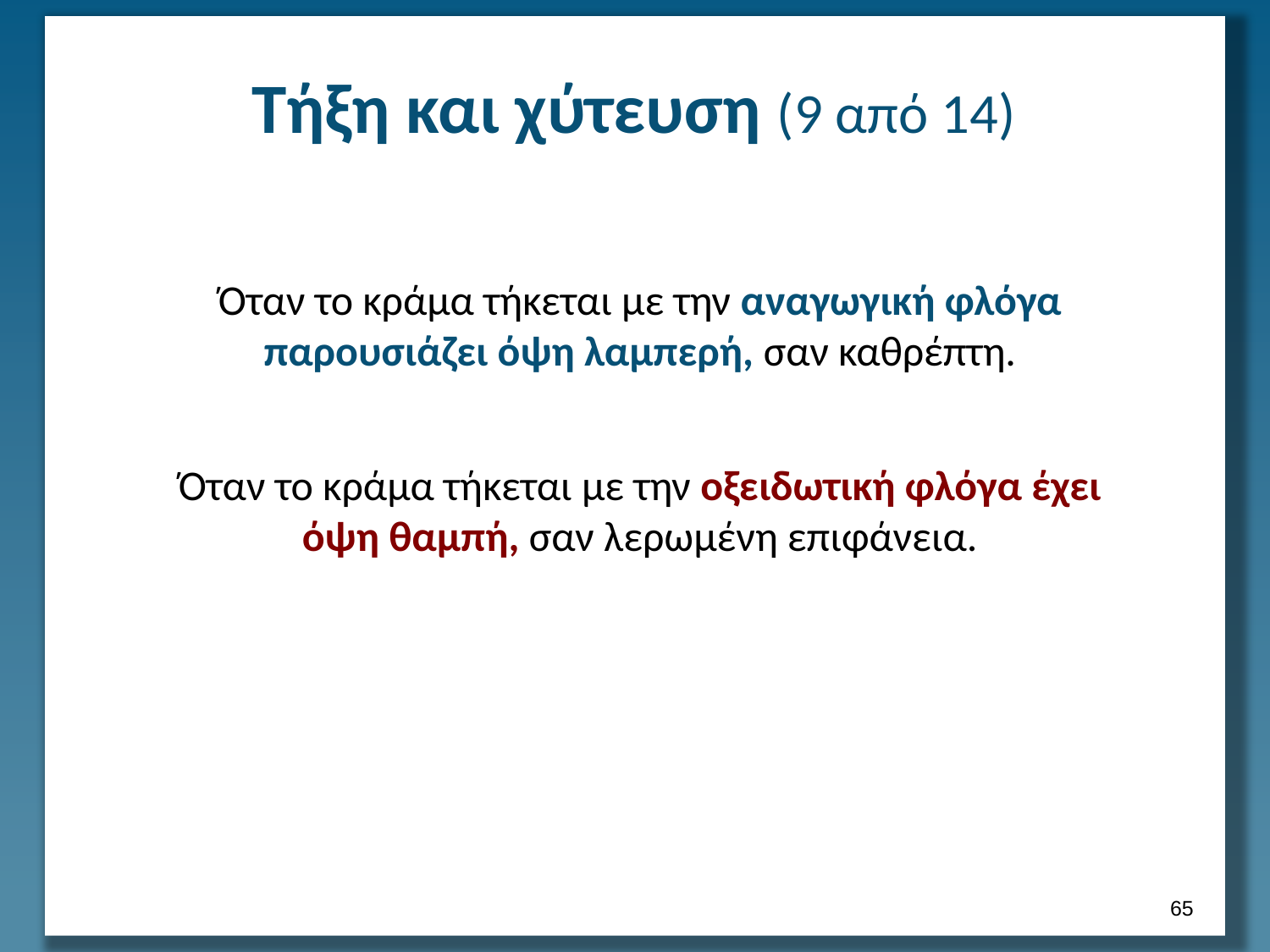

# Τήξη και χύτευση (9 από 14)
Όταν το κράμα τήκεται με την αναγωγική φλόγα παρουσιάζει όψη λαμπερή, σαν καθρέπτη.
Όταν το κράμα τήκεται με την οξειδωτική φλόγα έχει όψη θαμπή, σαν λερωμένη επιφάνεια.
65